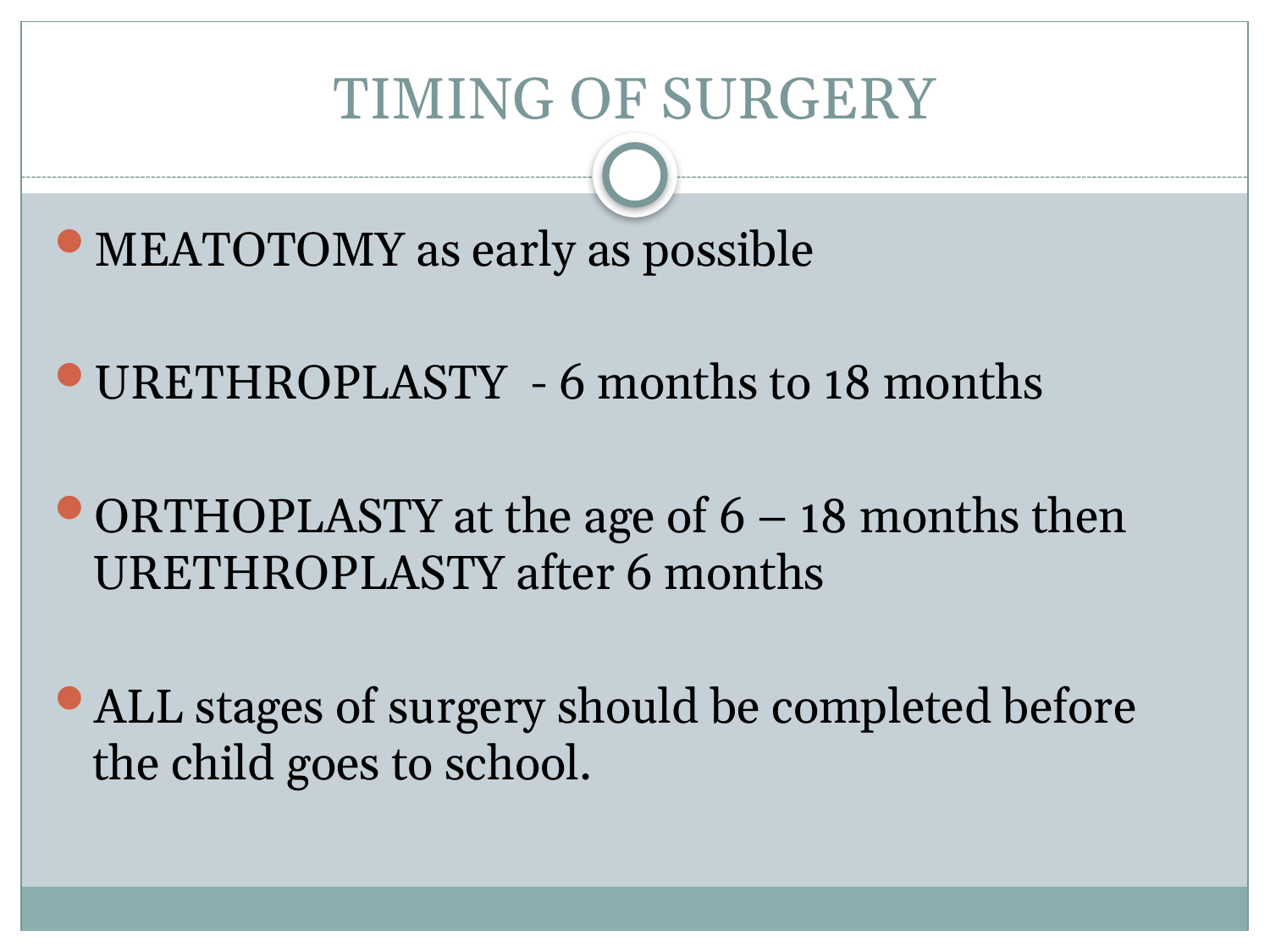

# TIMING OF SURGERY
MEATOTOMY as early as possible

URETHROPLASTY  - 6 months to 18 months

ORTHOPLASTY at the age of 6 – 18 months then URETHROPLASTY after 6 months

ALL stages of surgery should be completed before the child goes to school.